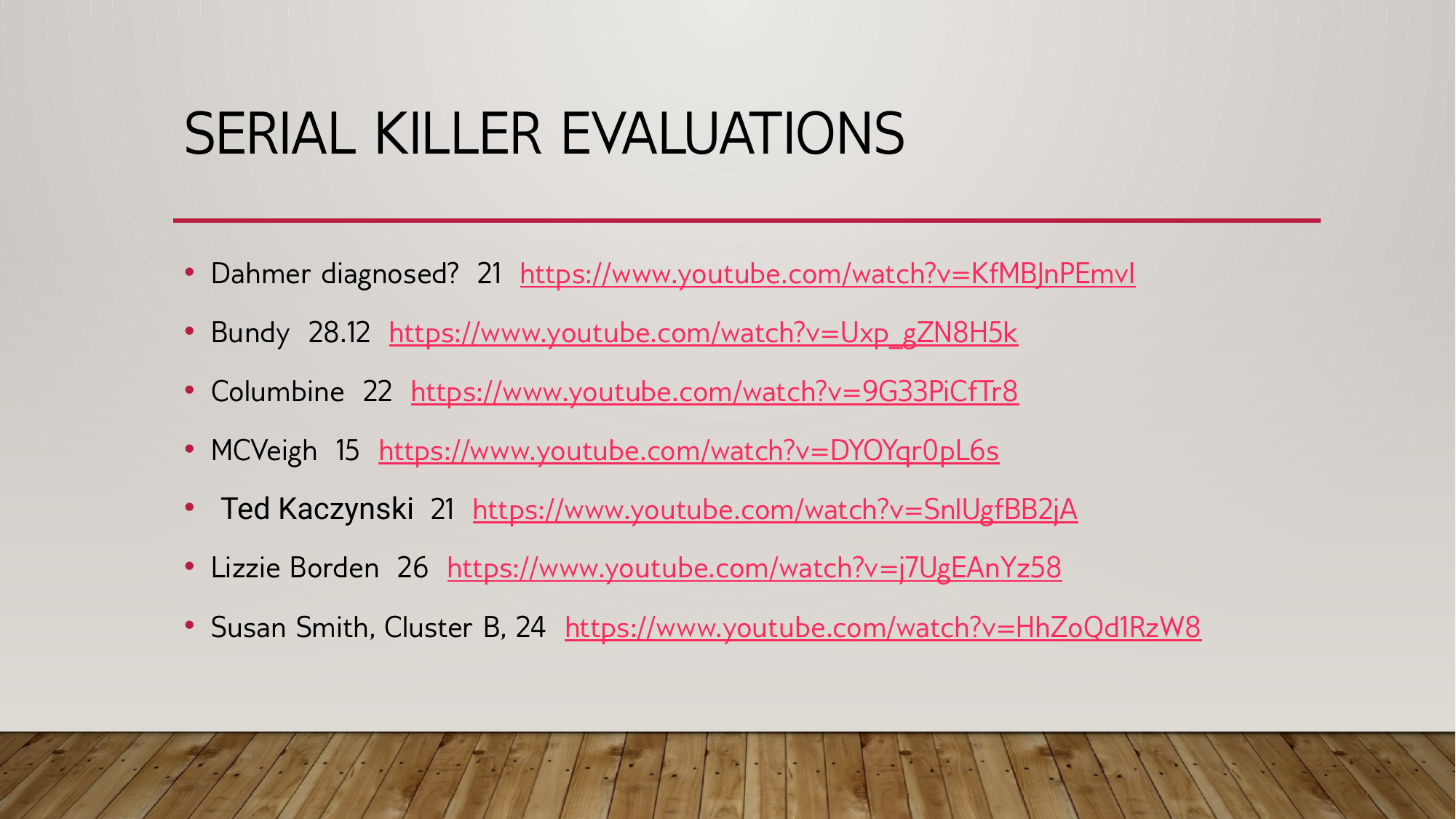

# Serial killer evaluations
Dahmer diagnosed?  21  https://www.youtube.com/watch?v=KfMBJnPEmvI
Bundy  28.12  https://www.youtube.com/watch?v=Uxp_gZN8H5k
Columbine  22  https://www.youtube.com/watch?v=9G33PiCfTr8
MCVeigh  15  https://www.youtube.com/watch?v=DYOYqr0pL6s
 Ted Kaczynski  21  https://www.youtube.com/watch?v=SnlUgfBB2jA
Lizzie Borden  26  https://www.youtube.com/watch?v=j7UgEAnYz58
Susan Smith, Cluster B, 24  https://www.youtube.com/watch?v=HhZoQd1RzW8